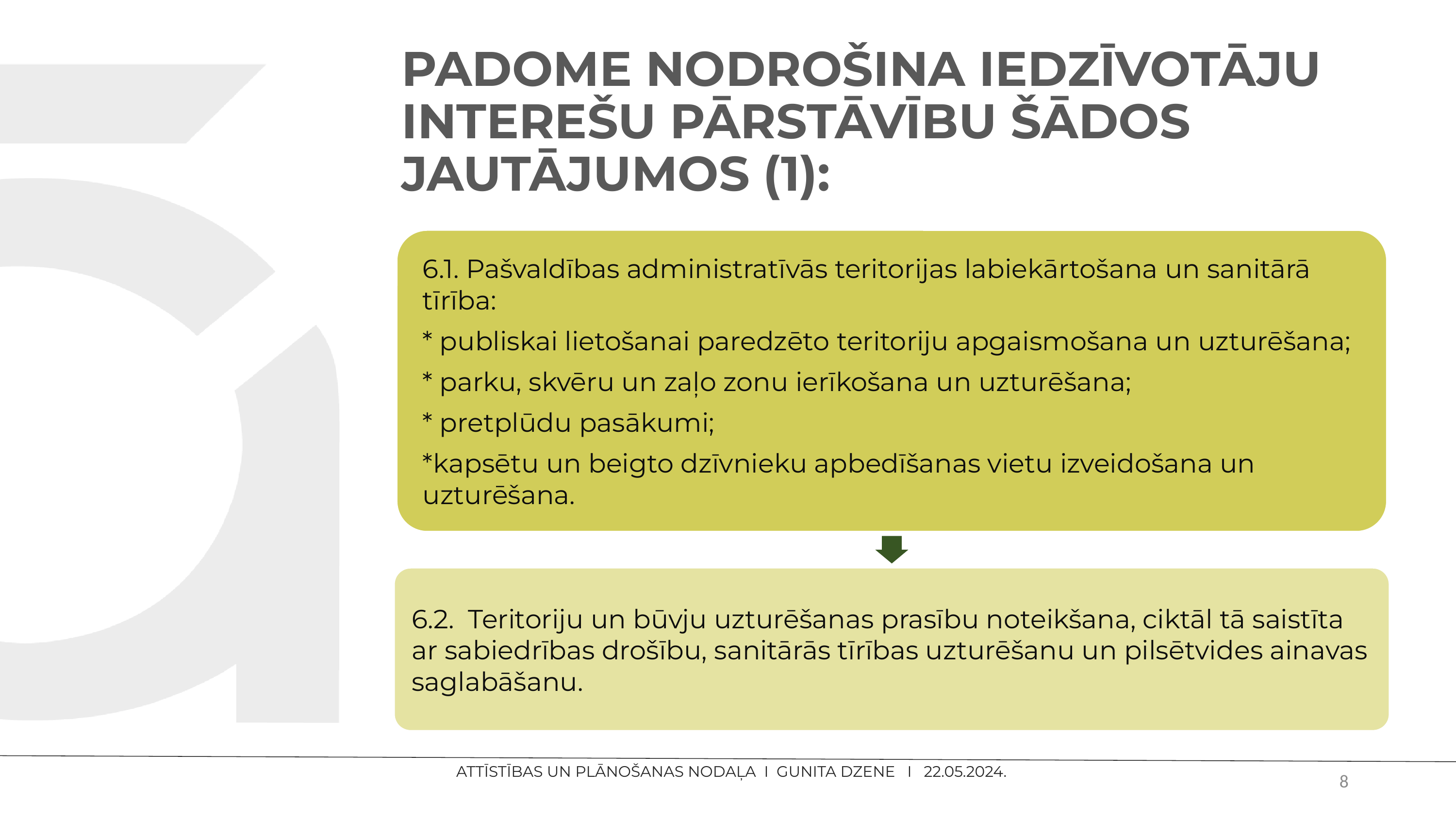

# PADOME NODROŠINA IEDZĪVOTĀJU INTEREŠU PĀRSTĀVĪBU ŠĀDOS JAUTĀJUMOS (1):
6.1. Pašvaldības administratīvās teritorijas labiekārtošana un sanitārā tīrība:
* publiskai lietošanai paredzēto teritoriju apgaismošana un uzturēšana;
* parku, skvēru un zaļo zonu ierīkošana un uzturēšana;
* pretplūdu pasākumi;
*kapsētu un beigto dzīvnieku apbedīšanas vietu izveidošana un uzturēšana.

6.2.  Teritoriju un būvju uzturēšanas prasību noteikšana, ciktāl tā saistīta ar sabiedrības drošību, sanitārās tīrības uzturēšanu un pilsētvides ainavas saglabāšanu.

8
ATTĪSTĪBAS UN PLĀNOŠANAS NODAĻA  I  GUNITA DZENE   I   22.05.2024.